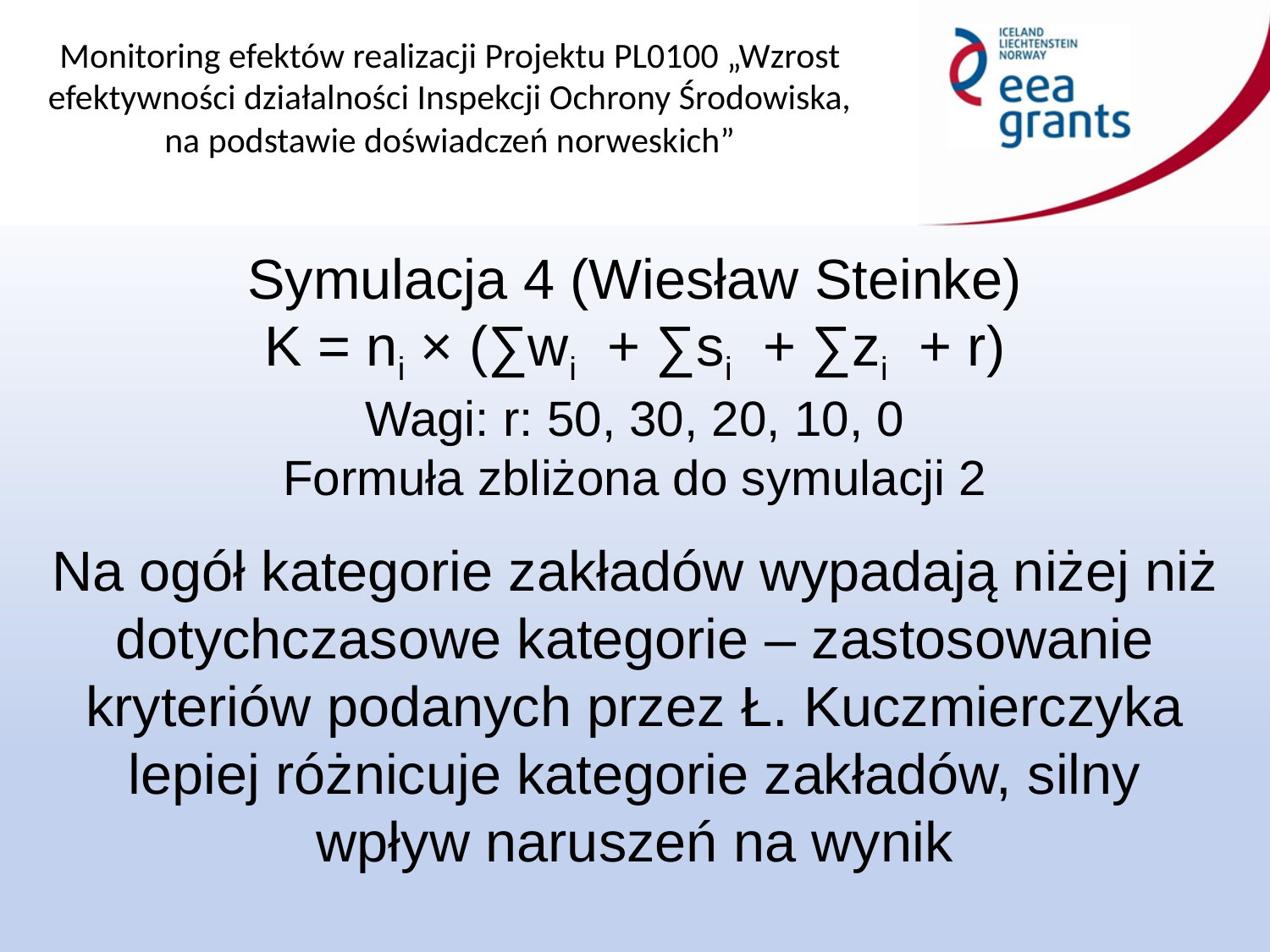

Symulacja 4 (Wiesław Steinke)
K = ni × (∑wi  + ∑si  + ∑zi  + r)
Wagi: r: 50, 30, 20, 10, 0
Formuła zbliżona do symulacji 2

Na ogół kategorie zakładów wypadają niżej niż dotychczasowe kategorie – zastosowanie kryteriów podanych przez Ł. Kuczmierczyka lepiej różnicuje kategorie zakładów, silny wpływ naruszeń na wynik